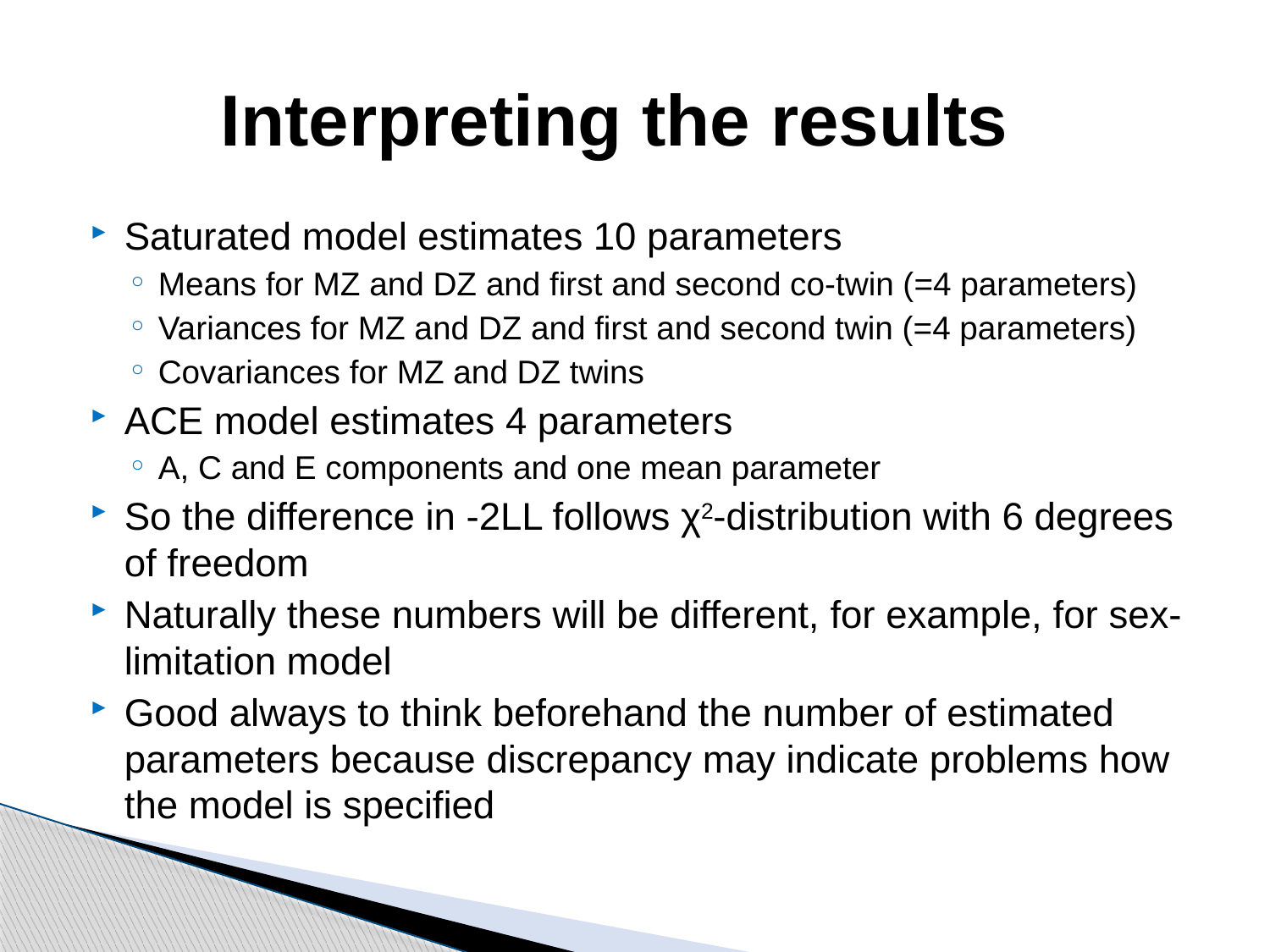

# Interpreting the results
Saturated model estimates 10 parameters
Means for MZ and DZ and first and second co-twin (=4 parameters)
Variances for MZ and DZ and first and second twin (=4 parameters)
Covariances for MZ and DZ twins
ACE model estimates 4 parameters
A, C and E components and one mean parameter
So the difference in -2LL follows χ2-distribution with 6 degrees of freedom
Naturally these numbers will be different, for example, for sex-limitation model
Good always to think beforehand the number of estimated parameters because discrepancy may indicate problems how the model is specified